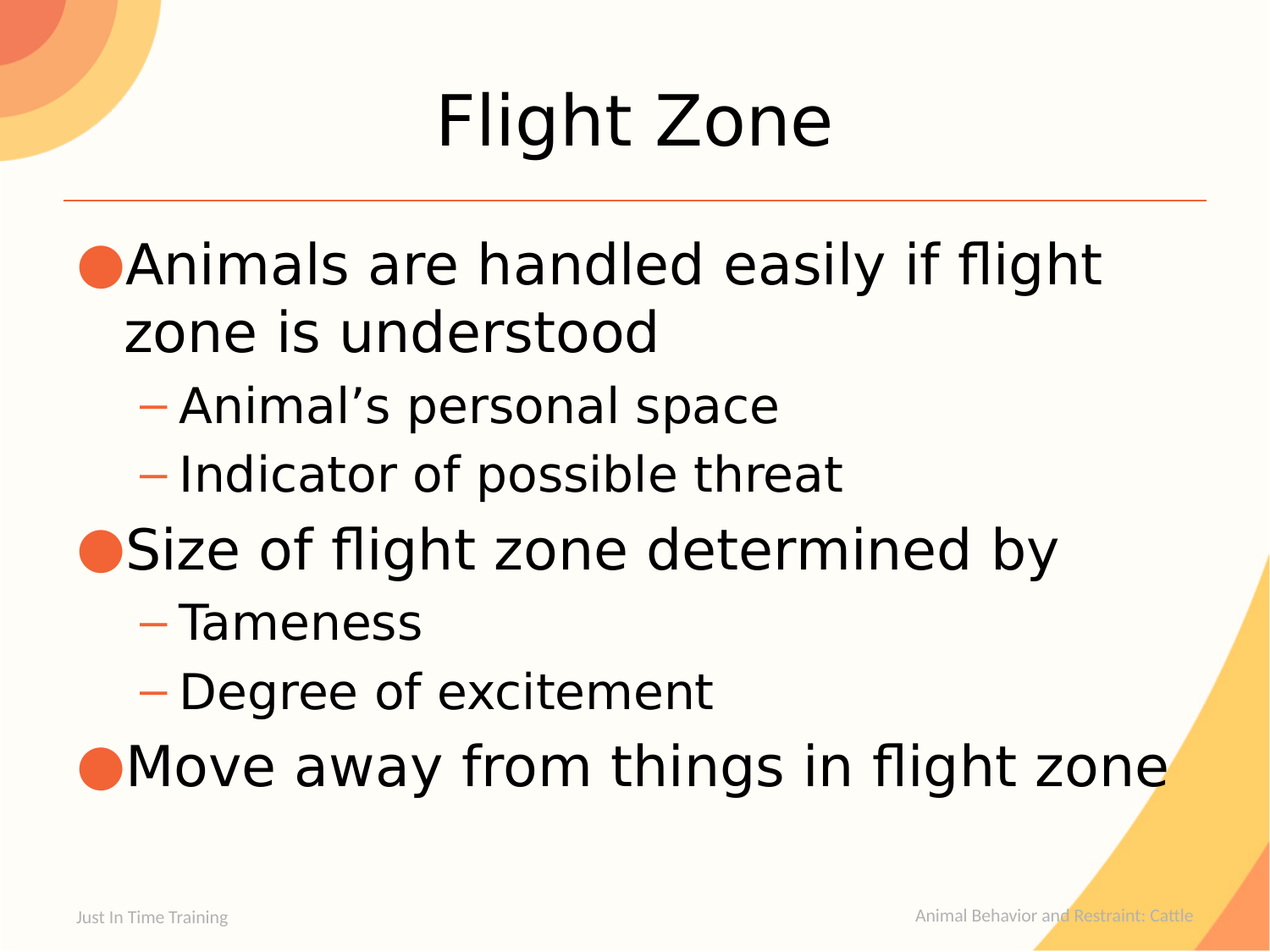

# Flight Zone
Animals are handled easily if flight zone is understood
Animal’s personal space
Indicator of possible threat
Size of flight zone determined by
Tameness
Degree of excitement
Move away from things in flight zone
Just In Time Training
Animal Behavior and Restraint: Cattle